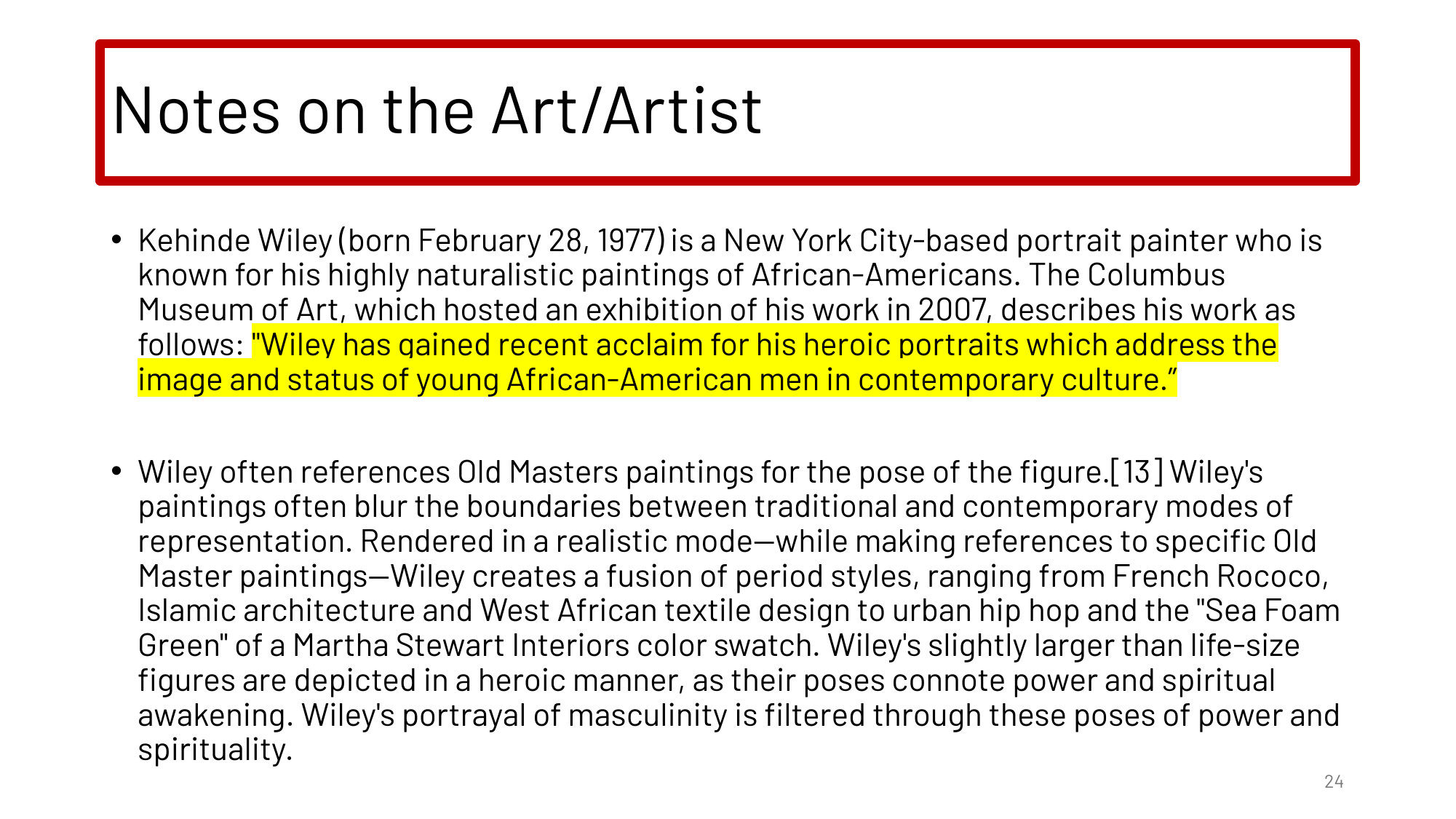

# Notes on the Art/Artist
Kehinde Wiley (born February 28, 1977) is a New York City-based portrait painter who is known for his highly naturalistic paintings of African-Americans. The Columbus Museum of Art, which hosted an exhibition of his work in 2007, describes his work as follows: "Wiley has gained recent acclaim for his heroic portraits which address the image and status of young African-American men in contemporary culture.”

Wiley often references Old Masters paintings for the pose of the figure.[13] Wiley's paintings often blur the boundaries between traditional and contemporary modes of representation. Rendered in a realistic mode—while making references to specific Old Master paintings—Wiley creates a fusion of period styles, ranging from French Rococo, Islamic architecture and West African textile design to urban hip hop and the "Sea Foam Green" of a Martha Stewart Interiors color swatch. Wiley's slightly larger than life-size figures are depicted in a heroic manner, as their poses connote power and spiritual awakening. Wiley's portrayal of masculinity is filtered through these poses of power and spirituality.
24